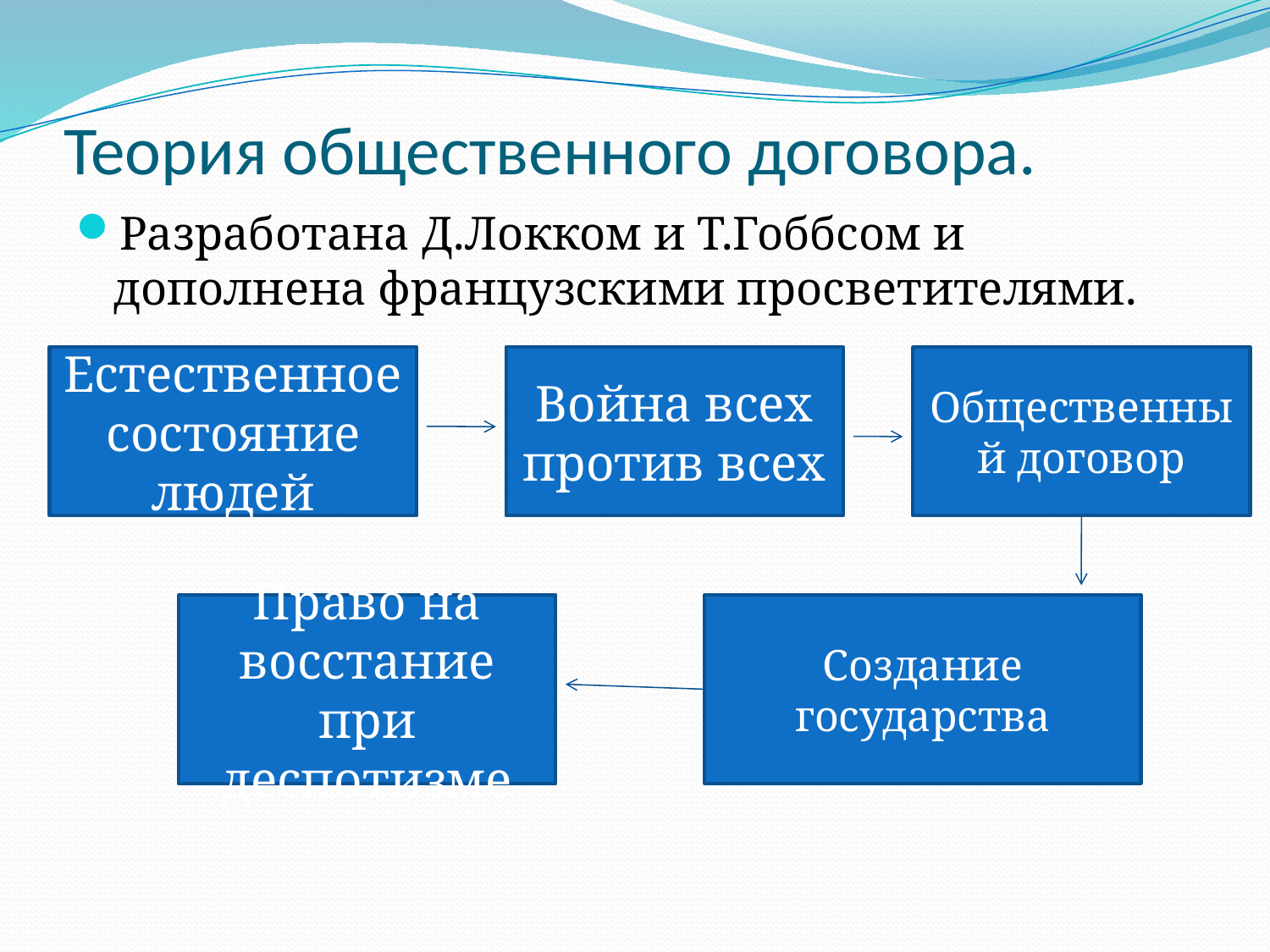

# Теория общественного договора.
Разработана Д.Локком и Т.Гоббсом и дополнена французскими просветителями.

Естественное состояние людей
Война всех против всех
Общественный договор
Право на восстание при деспотизме
Создание государства